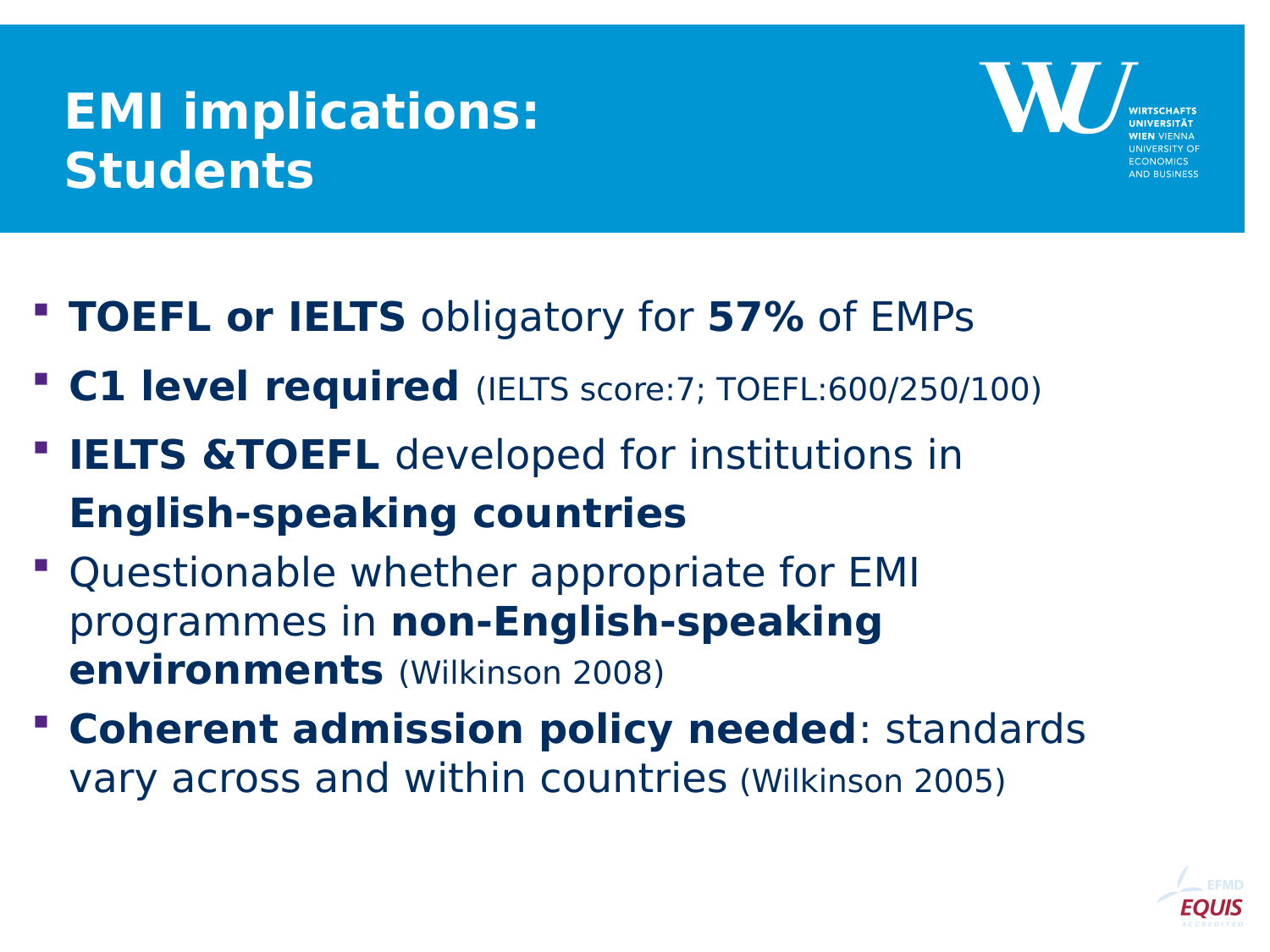

# EMI implications: Students
TOEFL or IELTS obligatory for 57% of EMPs
C1 level required (IELTS score:7; TOEFL:600/250/100)
IELTS &TOEFL developed for institutions in English-speaking countries
Questionable whether appropriate for EMI programmes in non-English-speaking environments (Wilkinson 2008)
Coherent admission policy needed: standards vary across and within countries (Wilkinson 2005)